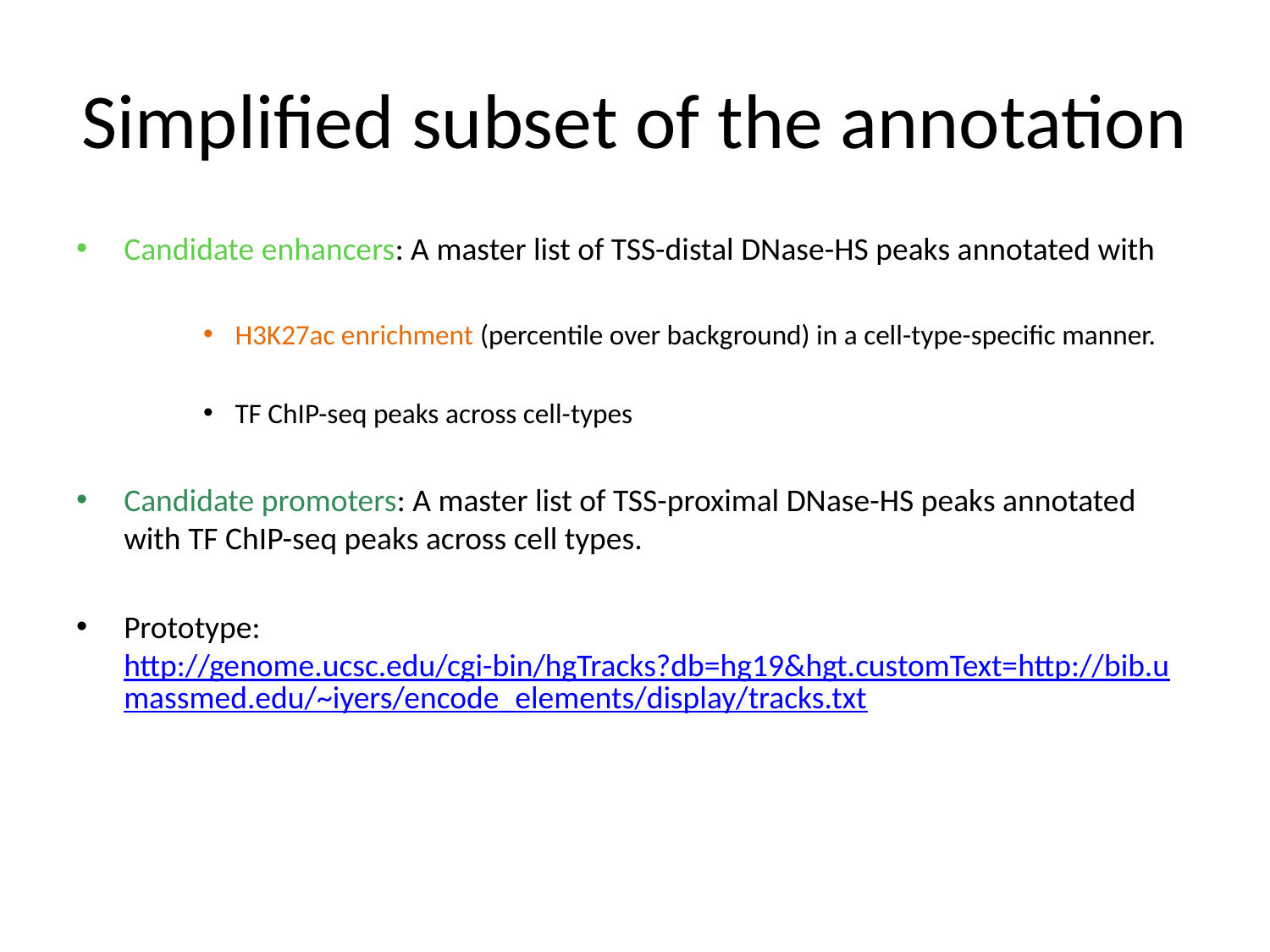

# Simplified subset of the annotation
Candidate enhancers: A master list of TSS-distal DNase-HS peaks annotated with

H3K27ac enrichment (percentile over background) in a cell-type-specific manner.

TF ChIP-seq peaks across cell-types

Candidate promoters: A master list of TSS-proximal DNase-HS peaks annotated with TF ChIP-seq peaks across cell types.

Prototype: http://genome.ucsc.edu/cgi-bin/hgTracks?db=hg19&hgt.customText=http://bib.umassmed.edu/~iyers/encode_elements/display/tracks.txt